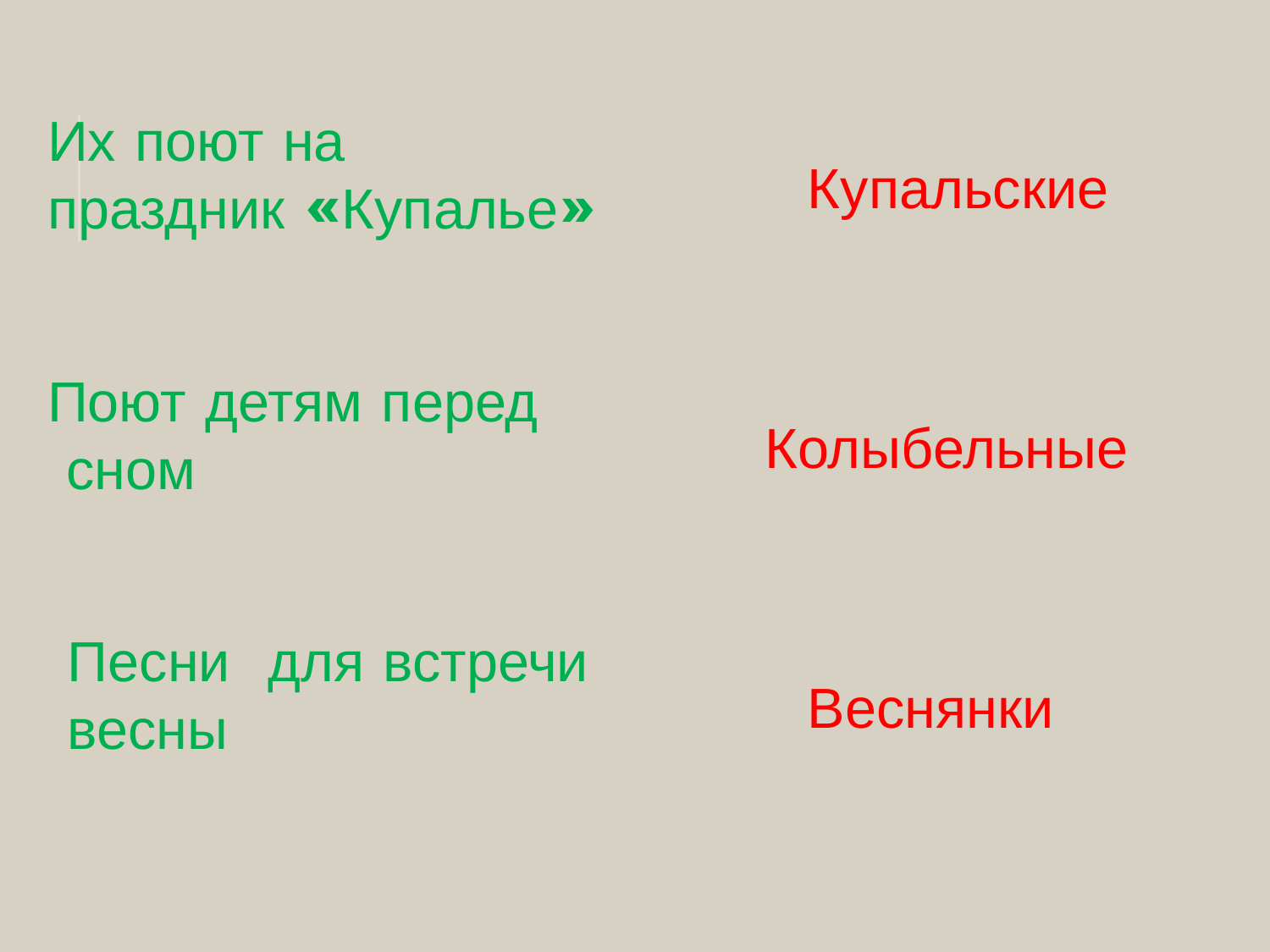

Их поют на
праздник «Купалье»
Купальские
Поют детям перед
 сном
Колыбельные
Песни  для встречи  весны
Веснянки